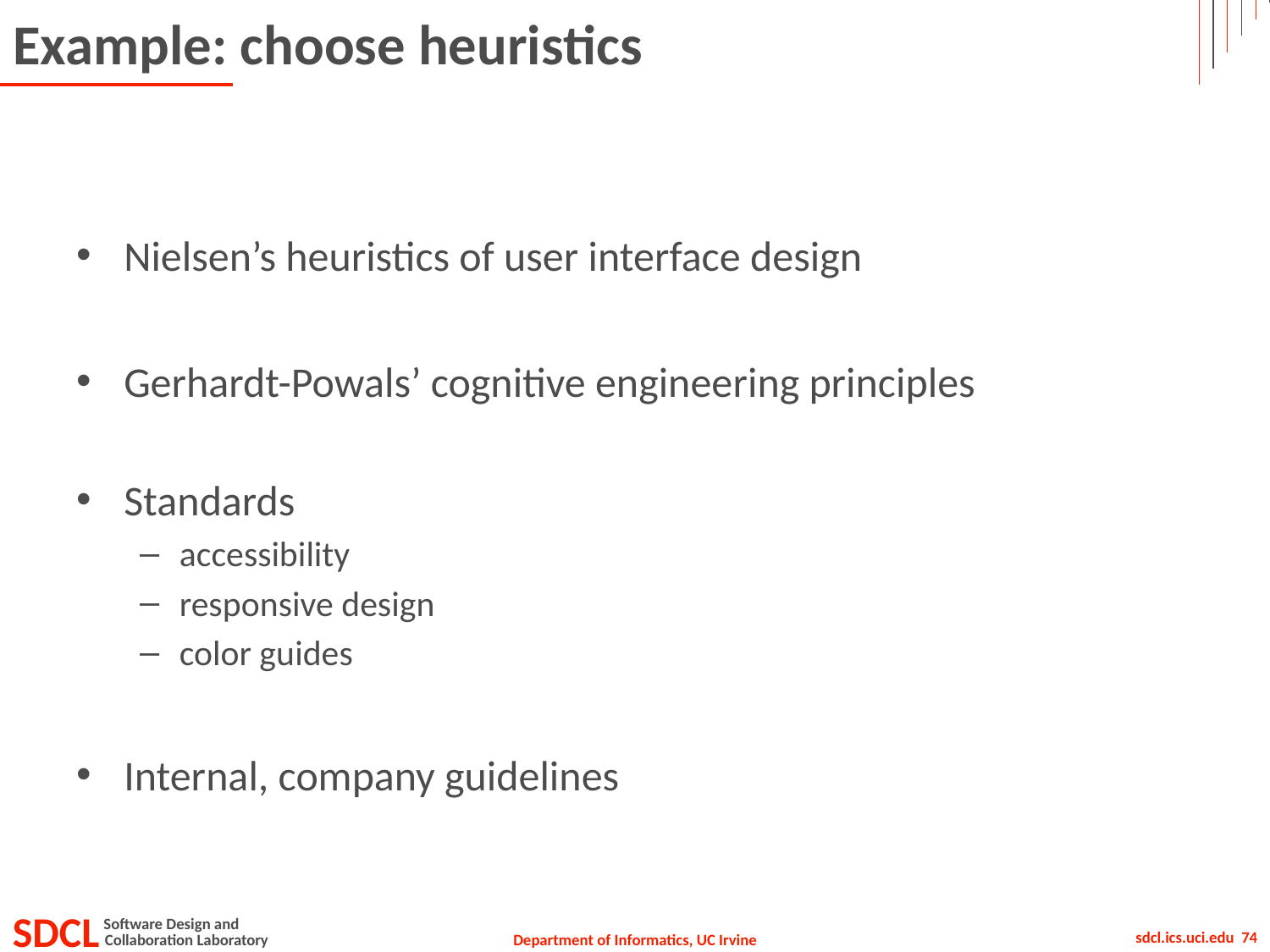

# Example: choose heuristics
Nielsen’s heuristics of user interface design

Gerhardt-Powals’ cognitive engineering principles

Standards
accessibility
responsive design
color guides

Internal, company guidelines